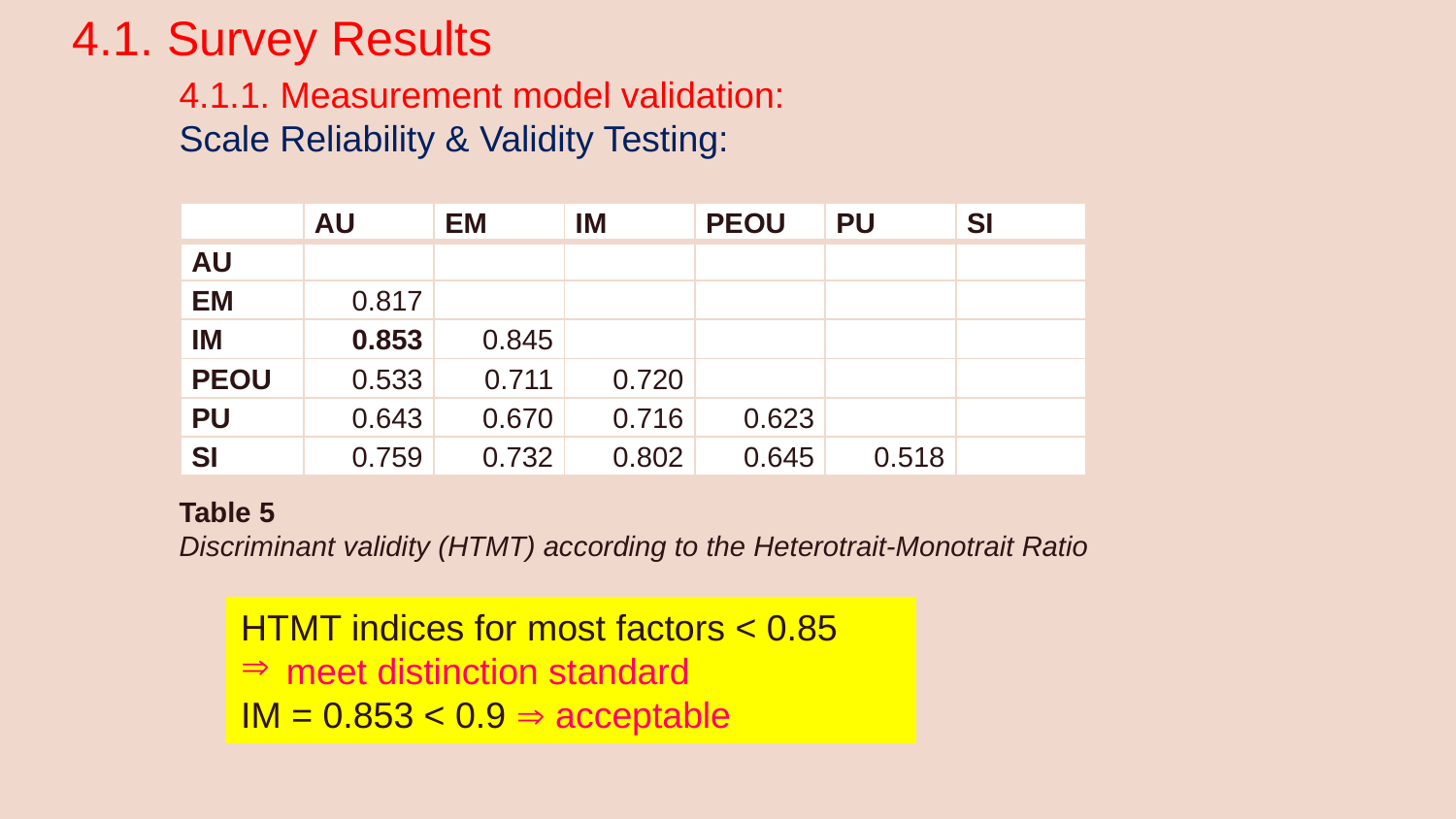

4.1. Survey Results
4.1.1. Measurement model validation:
Scale Reliability & Validity Testing:
|  | AU | EM | IM | PEOU | PU | SI |
| --- | --- | --- | --- | --- | --- | --- |
| AU |  |  |  |  |  |  |
| EM | 0.817 |  |  |  |  |  |
| IM | 0.853 | 0.845 |  |  |  |  |
| PEOU | 0.533 | 0.711 | 0.720 |  |  |  |
| PU | 0.643 | 0.670 | 0.716 | 0.623 |  |  |
| SI | 0.759 | 0.732 | 0.802 | 0.645 | 0.518 |  |
Table 5
Discriminant validity (HTMT) according to the Heterotrait-Monotrait Ratio
HTMT indices for most factors < 0.85
meet distinction standard
IM = 0.853 < 0.9 ⇒ acceptable